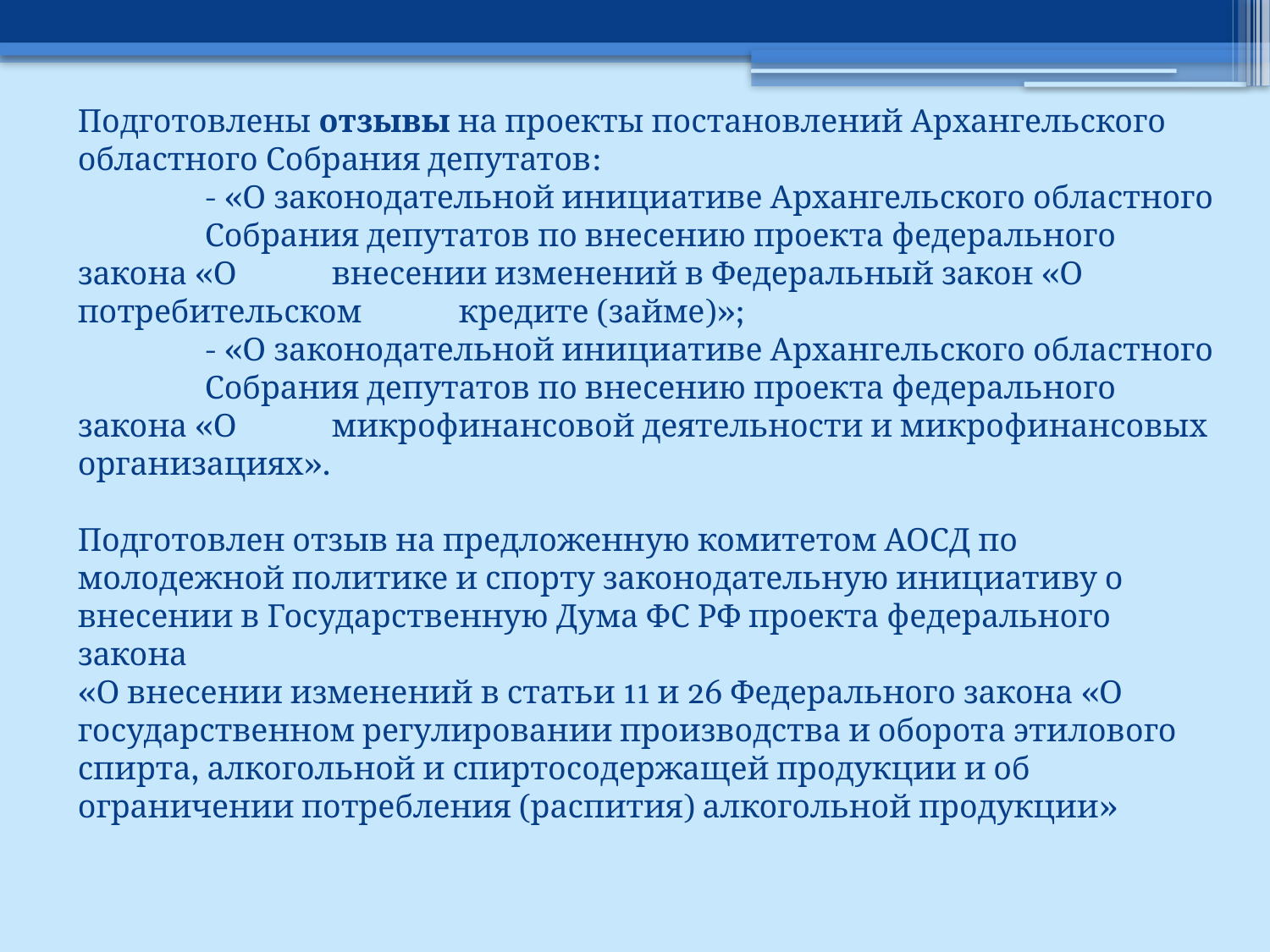

Подготовлены отзывы на проекты постановлений Архангельского областного Собрания депутатов:
 	- «О законодательной инициативе Архангельского областного 	Собрания депутатов по внесению проекта федерального закона «О 	внесении изменений в Федеральный закон «О потребительском 	кредите (займе)»;
	- «О законодательной инициативе Архангельского областного 	Собрания депутатов по внесению проекта федерального закона «О 	микрофинансовой деятельности и микрофинансовых 	организациях».
Подготовлен отзыв на предложенную комитетом АОСД по молодежной политике и спорту законодательную инициативу о внесении в Государственную Дума ФС РФ проекта федерального закона
«О внесении изменений в статьи 11 и 26 Федерального закона «О государственном регулировании производства и оборота этилового спирта, алкогольной и спиртосодержащей продукции и об ограничении потребления (распития) алкогольной продукции»